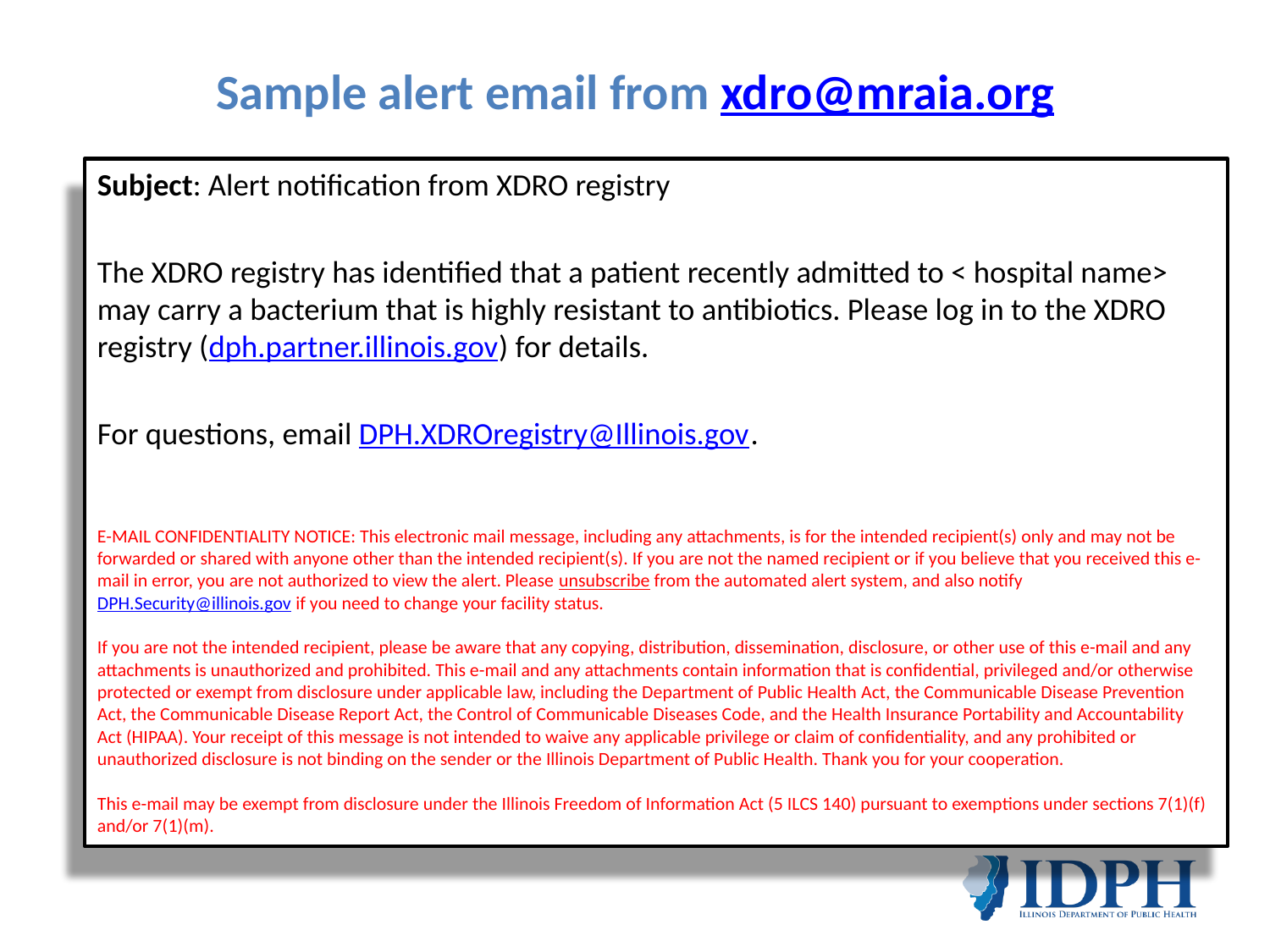

# Sample alert email from xdro@mraia.org
Subject: Alert notification from XDRO registry

The XDRO registry has identified that a patient recently admitted to < hospital name> may carry a bacterium that is highly resistant to antibiotics. Please log in to the XDRO registry (dph.partner.illinois.gov) for details.

For questions, email DPH.XDROregistry@Illinois.gov.

E-MAIL CONFIDENTIALITY NOTICE: This electronic mail message, including any attachments, is for the intended recipient(s) only and may not be forwarded or shared with anyone other than the intended recipient(s). If you are not the named recipient or if you believe that you received this e-mail in error, you are not authorized to view the alert. Please unsubscribe from the automated alert system, and also notify DPH.Security@illinois.gov if you need to change your facility status.
If you are not the intended recipient, please be aware that any copying, distribution, dissemination, disclosure, or other use of this e-mail and any attachments is unauthorized and prohibited. This e-mail and any attachments contain information that is confidential, privileged and/or otherwise protected or exempt from disclosure under applicable law, including the Department of Public Health Act, the Communicable Disease Prevention Act, the Communicable Disease Report Act, the Control of Communicable Diseases Code, and the Health Insurance Portability and Accountability Act (HIPAA). Your receipt of this message is not intended to waive any applicable privilege or claim of confidentiality, and any prohibited or unauthorized disclosure is not binding on the sender or the Illinois Department of Public Health. Thank you for your cooperation.
This e-mail may be exempt from disclosure under the Illinois Freedom of Information Act (5 ILCS 140) pursuant to exemptions under sections 7(1)(f) and/or 7(1)(m).